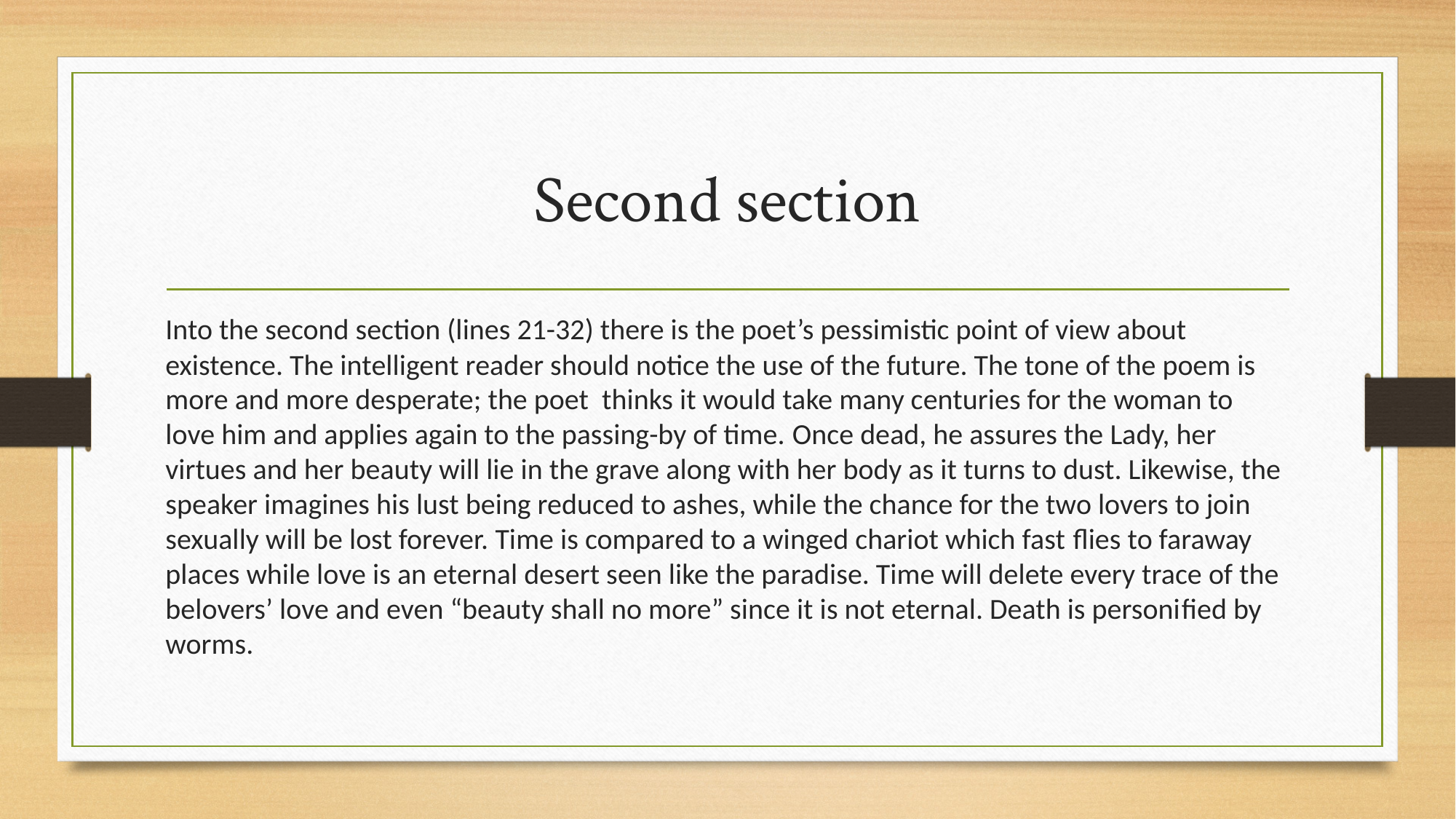

# Second section
Into the second section (lines 21-32) there is the poet’s pessimistic point of view about existence. The intelligent reader should notice the use of the future. The tone of the poem is more and more desperate; the poet  thinks it would take many centuries for the woman to love him and applies again to the passing-by of time. Once dead, he assures the Lady, her virtues and her beauty will lie in the grave along with her body as it turns to dust. Likewise, the speaker imagines his lust being reduced to ashes, while the chance for the two lovers to join sexually will be lost forever. Time is compared to a winged chariot which fast ﬂies to faraway places while love is an eternal desert seen like the paradise. Time will delete every trace of the belovers’ love and even “beauty shall no more” since it is not eternal. Death is personiﬁed by worms.